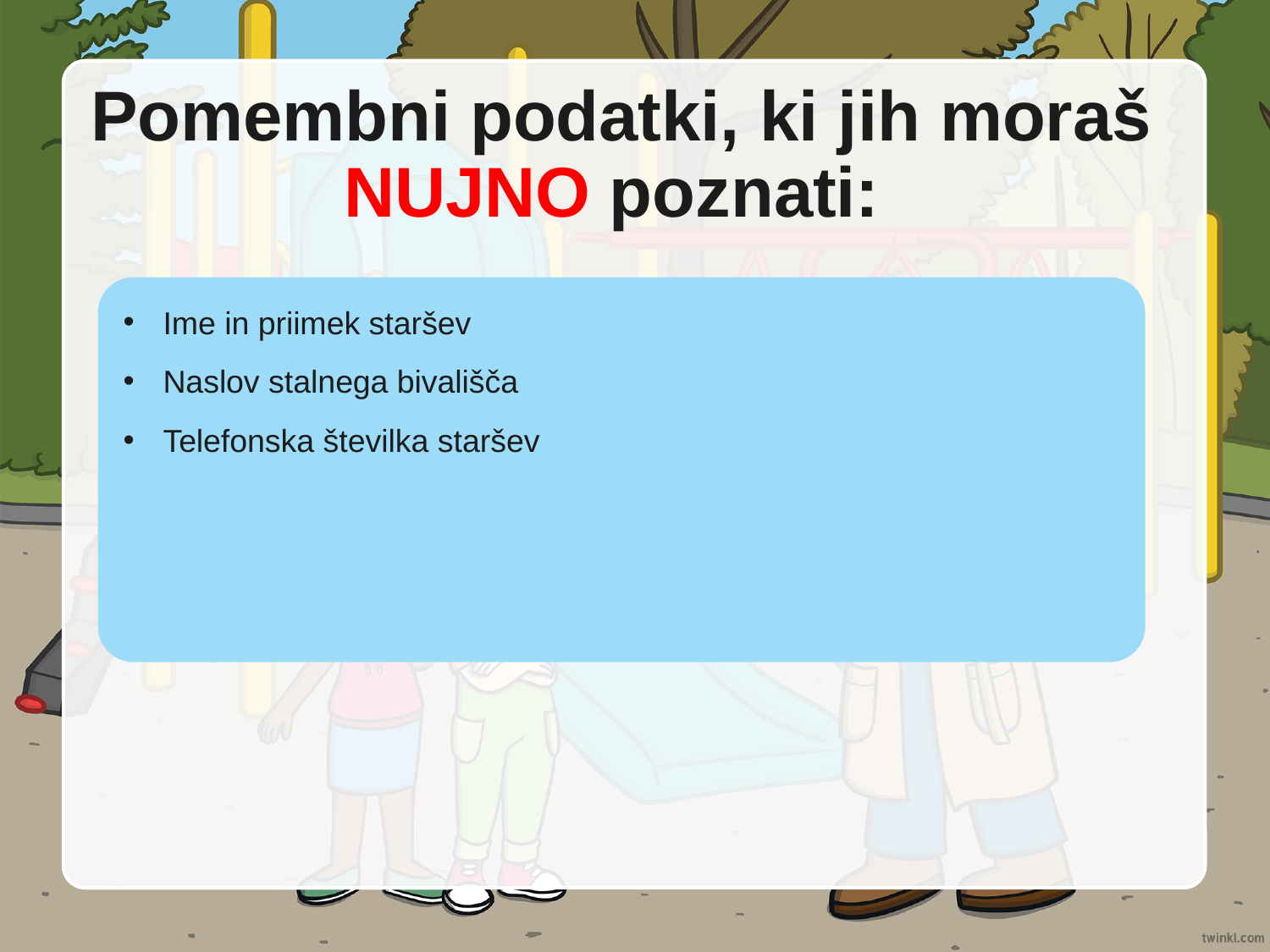

# Pomembni podatki, ki jih moraš NUJNO poznati:
Ime in priimek staršev
Naslov stalnega bivališča
Telefonska številka staršev